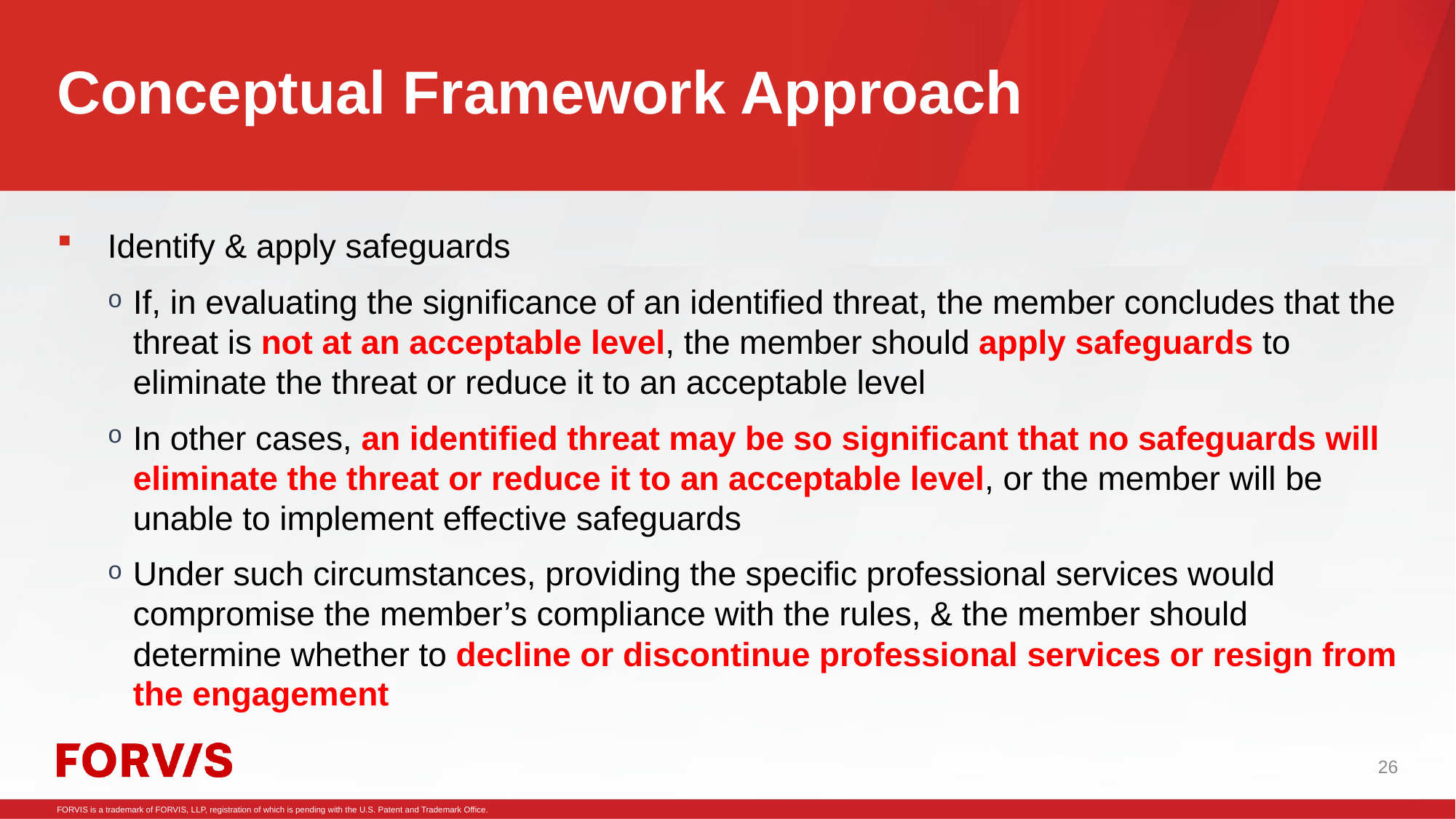

# Conceptual Framework Approach
Identify & apply safeguards
If, in evaluating the significance of an identified threat, the member concludes that the threat is not at an acceptable level, the member should apply safeguards to eliminate the threat or reduce it to an acceptable level
In other cases, an identified threat may be so significant that no safeguards will eliminate the threat or reduce it to an acceptable level, or the member will be unable to implement effective safeguards
Under such circumstances, providing the specific professional services would compromise the member’s compliance with the rules, & the member should determine whether to decline or discontinue professional services or resign from the engagement

26